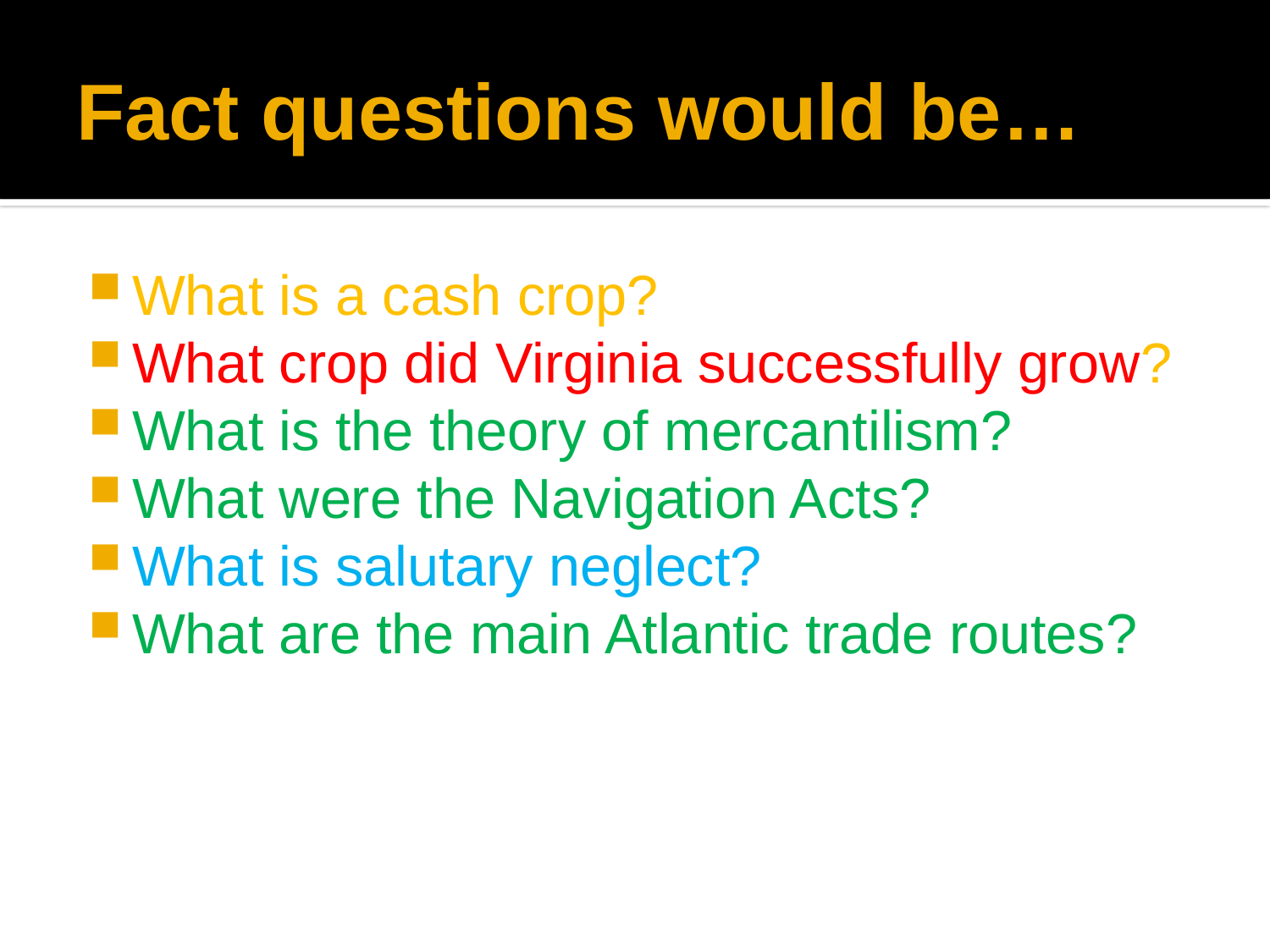

# Fact questions would be…
What is a cash crop?
What crop did Virginia successfully grow?
What is the theory of mercantilism?
What were the Navigation Acts?
What is salutary neglect?
What are the main Atlantic trade routes?